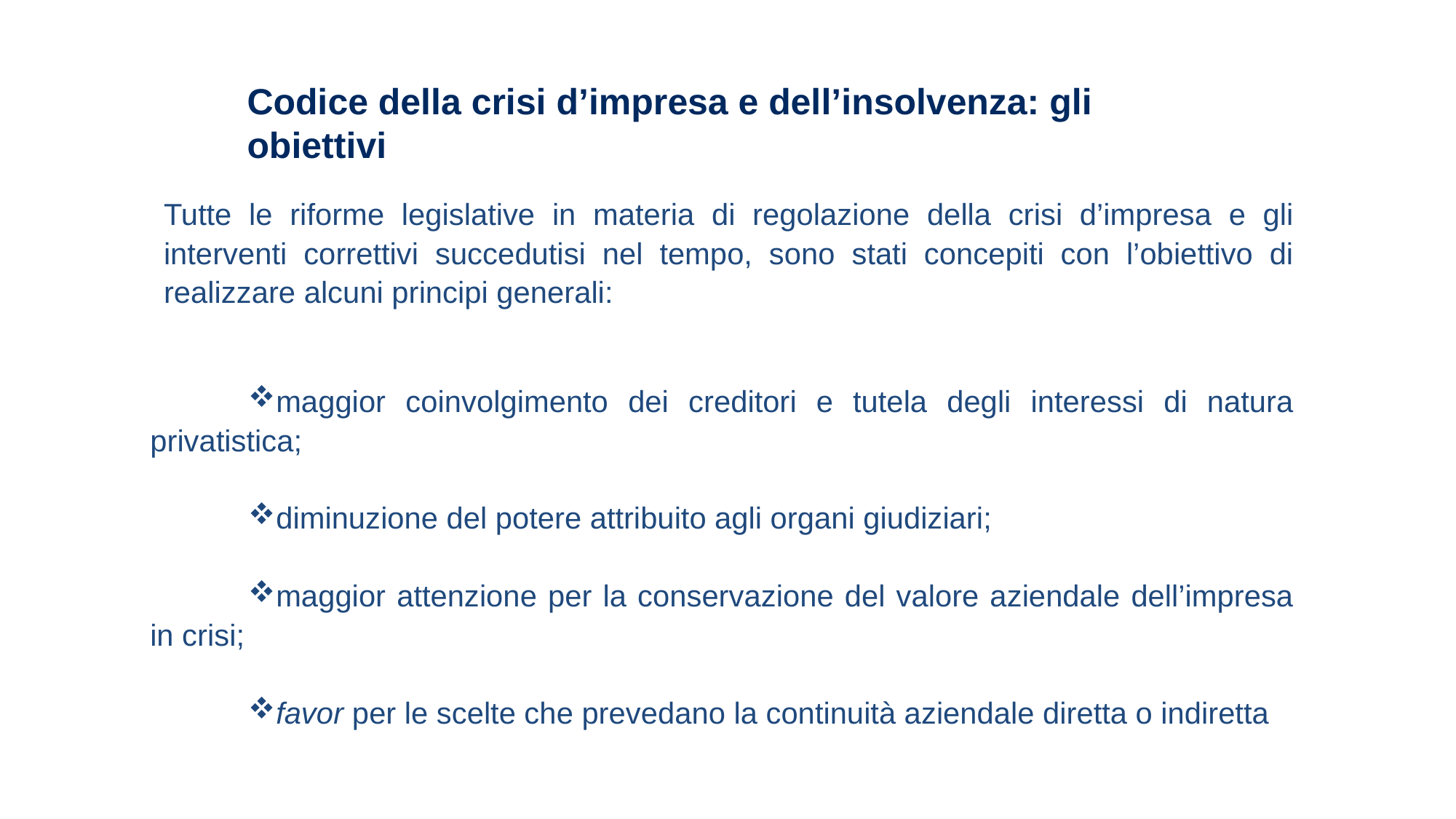

Codice della crisi d’impresa e dell’insolvenza: gli obiettivi
Tutte le riforme legislative in materia di regolazione della crisi d’impresa e gli interventi correttivi succedutisi nel tempo, sono stati concepiti con l’obiettivo di realizzare alcuni principi generali:

maggior coinvolgimento dei creditori e tutela degli interessi di natura privatistica;

diminuzione del potere attribuito agli organi giudiziari;

maggior attenzione per la conservazione del valore aziendale dell’impresa in crisi;

favor per le scelte che prevedano la continuità aziendale diretta o indiretta